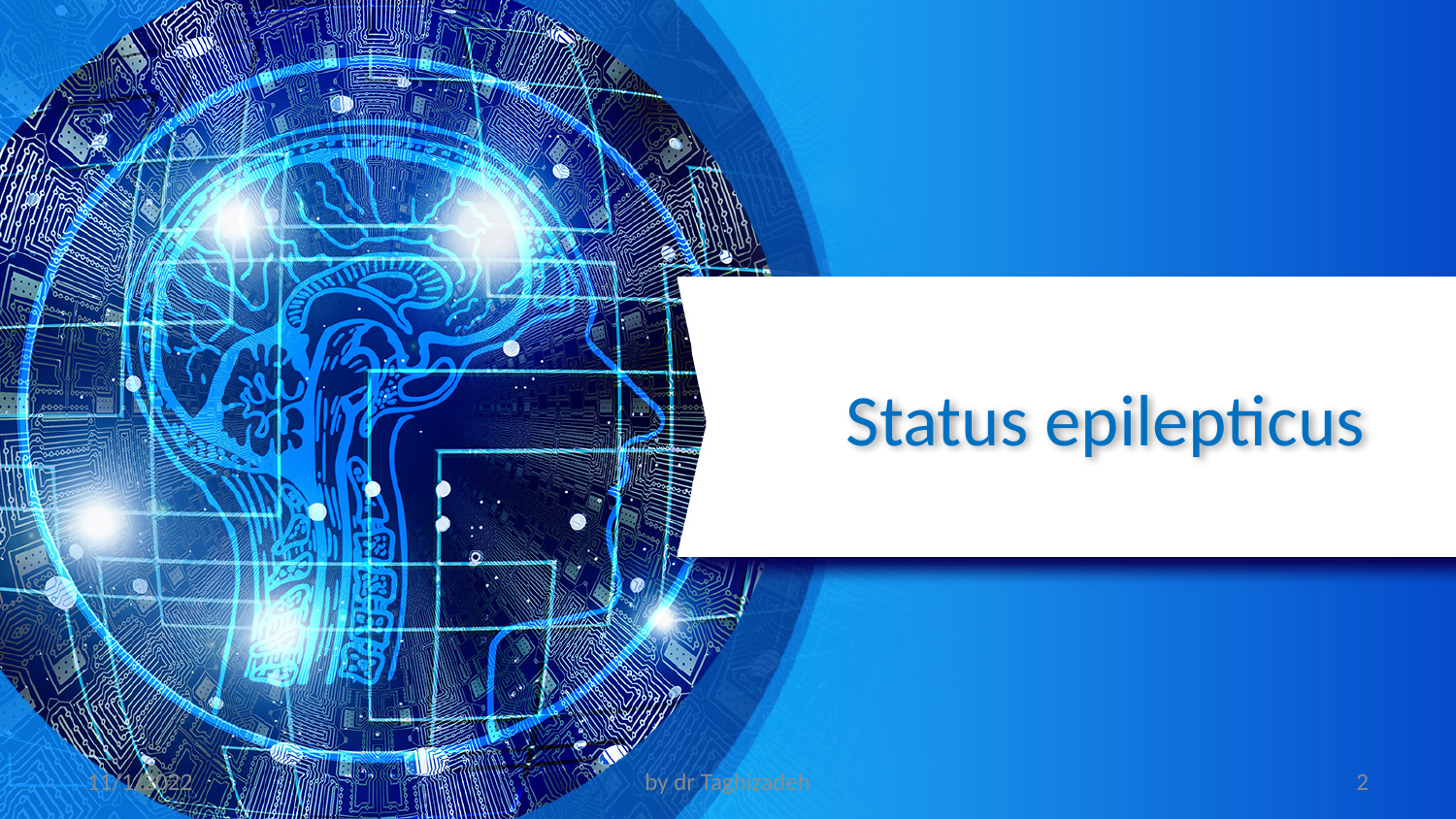

# Status epilepticus

11/1/2022
by dr Taghizadeh
2